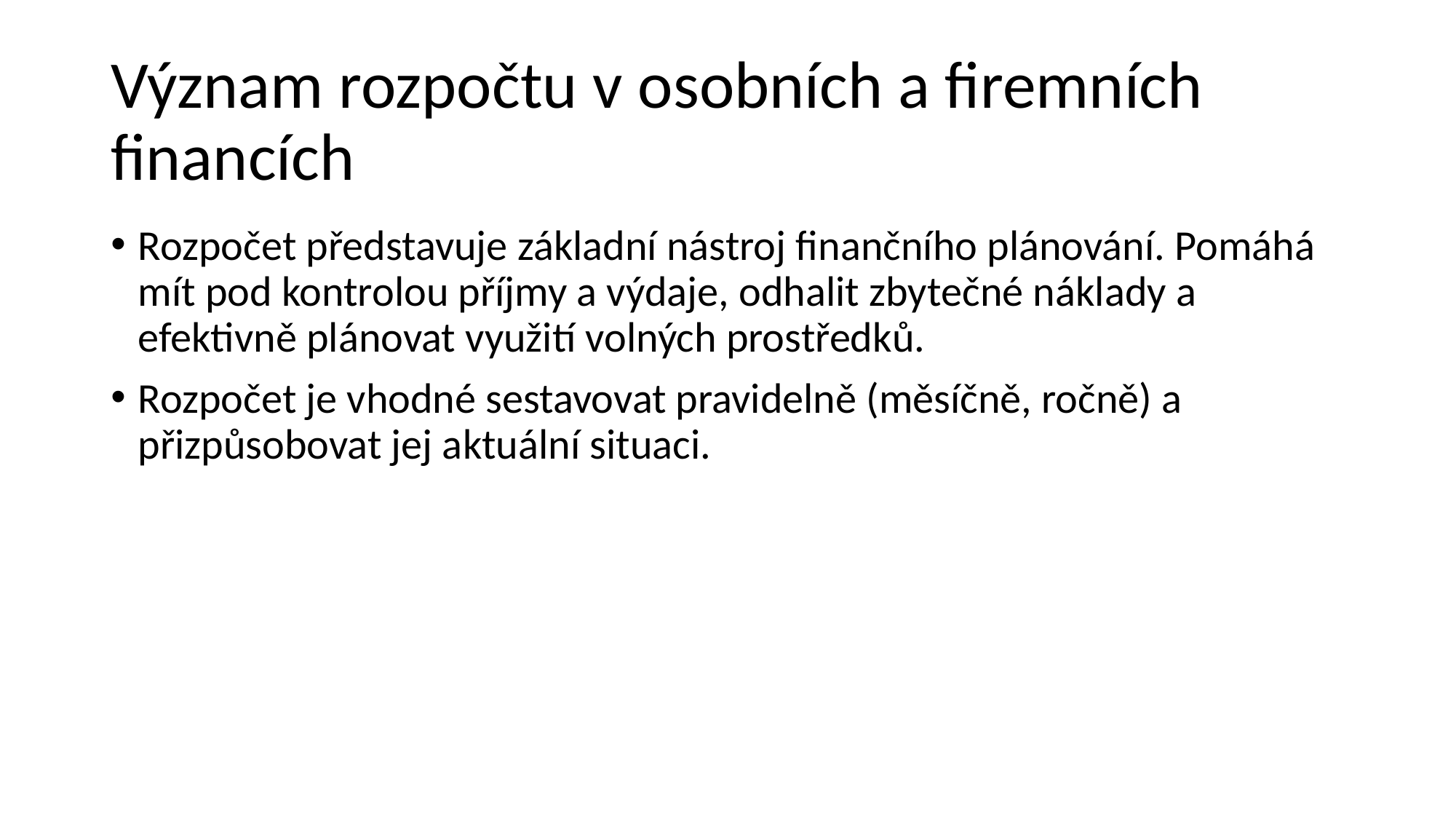

# Význam rozpočtu v osobních a firemních financích
Rozpočet představuje základní nástroj finančního plánování. Pomáhá mít pod kontrolou příjmy a výdaje, odhalit zbytečné náklady a efektivně plánovat využití volných prostředků.
Rozpočet je vhodné sestavovat pravidelně (měsíčně, ročně) a přizpůsobovat jej aktuální situaci.